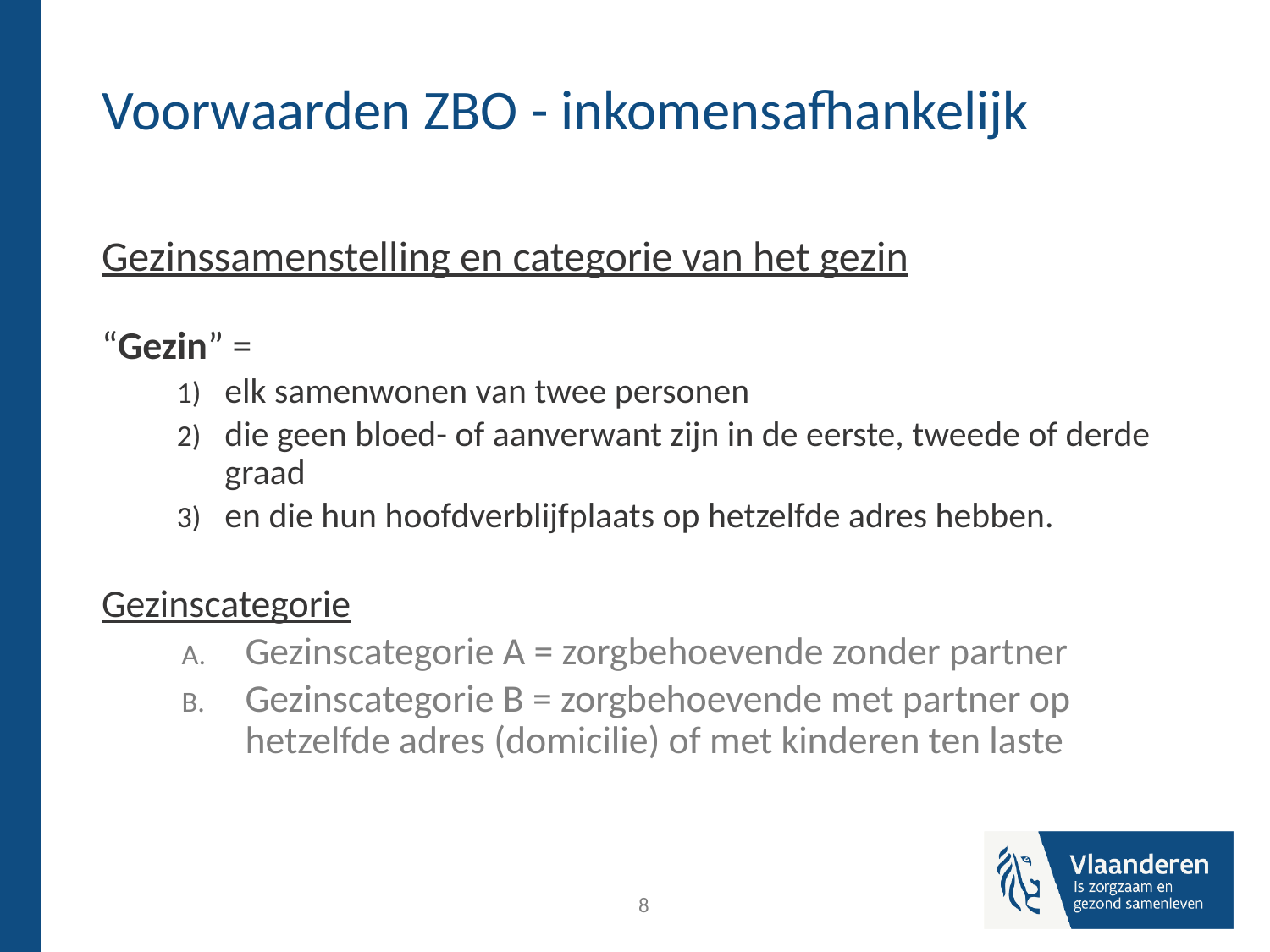

# Voorwaarden ZBO - inkomensafhankelijk
Gezinssamenstelling en categorie van het gezin
“Gezin” =
elk samenwonen van twee personen
die geen bloed- of aanverwant zijn in de eerste, tweede of derde graad
en die hun hoofdverblijfplaats op hetzelfde adres hebben.

Gezinscategorie
Gezinscategorie A = zorgbehoevende zonder partner
Gezinscategorie B = zorgbehoevende met partner op hetzelfde adres (domicilie) of met kinderen ten laste